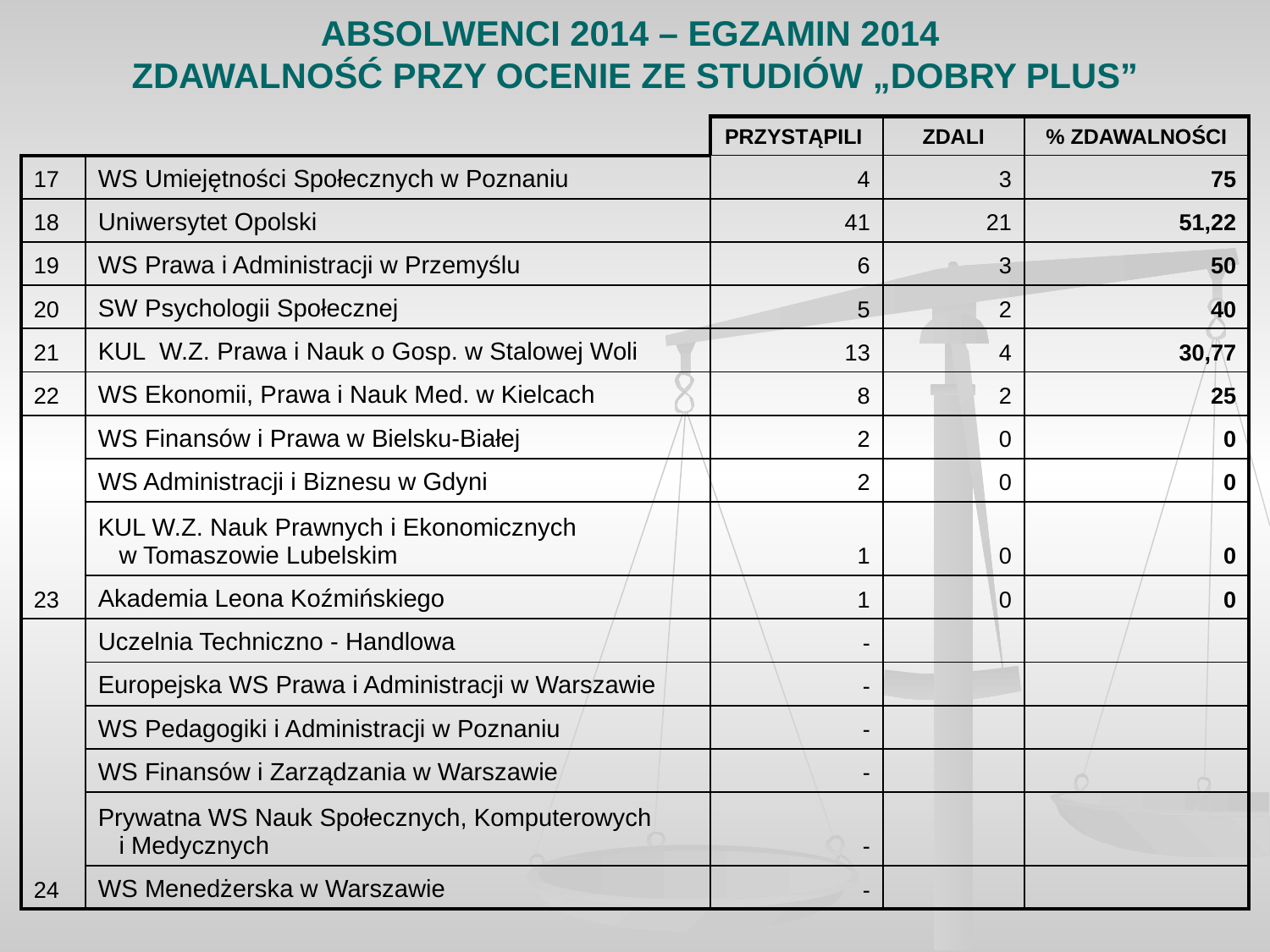

# ABSOLWENCI 2014 – EGZAMIN 2014 ZDAWALNOŚĆ PRZY OCENIE ZE STUDIÓW „DOBRY PLUS”
|  |  | PRZYSTĄPILI | ZDALI | % ZDAWALNOŚCI |
| --- | --- | --- | --- | --- |
| 17 | WS Umiejętności Społecznych w Poznaniu | 4 | 3 | 75 |
| 18 | Uniwersytet Opolski | 41 | 21 | 51,22 |
| 19 | WS Prawa i Administracji w Przemyślu | 6 | 3 | 50 |
| 20 | SW Psychologii Społecznej | 5 | 2 | 40 |
| 21 | KUL W.Z. Prawa i Nauk o Gosp. w Stalowej Woli | 13 | 4 | 30,77 |
| 22 | WS Ekonomii, Prawa i Nauk Med. w Kielcach | 8 | 2 | 25 |
| 23 | WS Finansów i Prawa w Bielsku-Białej | 2 | 0 | 0 |
|  | WS Administracji i Biznesu w Gdyni | 2 | 0 | 0 |
|  | KUL W.Z. Nauk Prawnych i Ekonomicznych w Tomaszowie Lubelskim | 1 | 0 | 0 |
|  | Akademia Leona Koźmińskiego | 1 | 0 | 0 |
| 24 | Uczelnia Techniczno - Handlowa | - |  |  |
|  | Europejska WS Prawa i Administracji w Warszawie | - |  |  |
|  | WS Pedagogiki i Administracji w Poznaniu | - |  |  |
|  | WS Finansów i Zarządzania w Warszawie | - |  |  |
|  | Prywatna WS Nauk Społecznych, Komputerowych i Medycznych | - |  |  |
|  | WS Menedżerska w Warszawie | - |  |  |